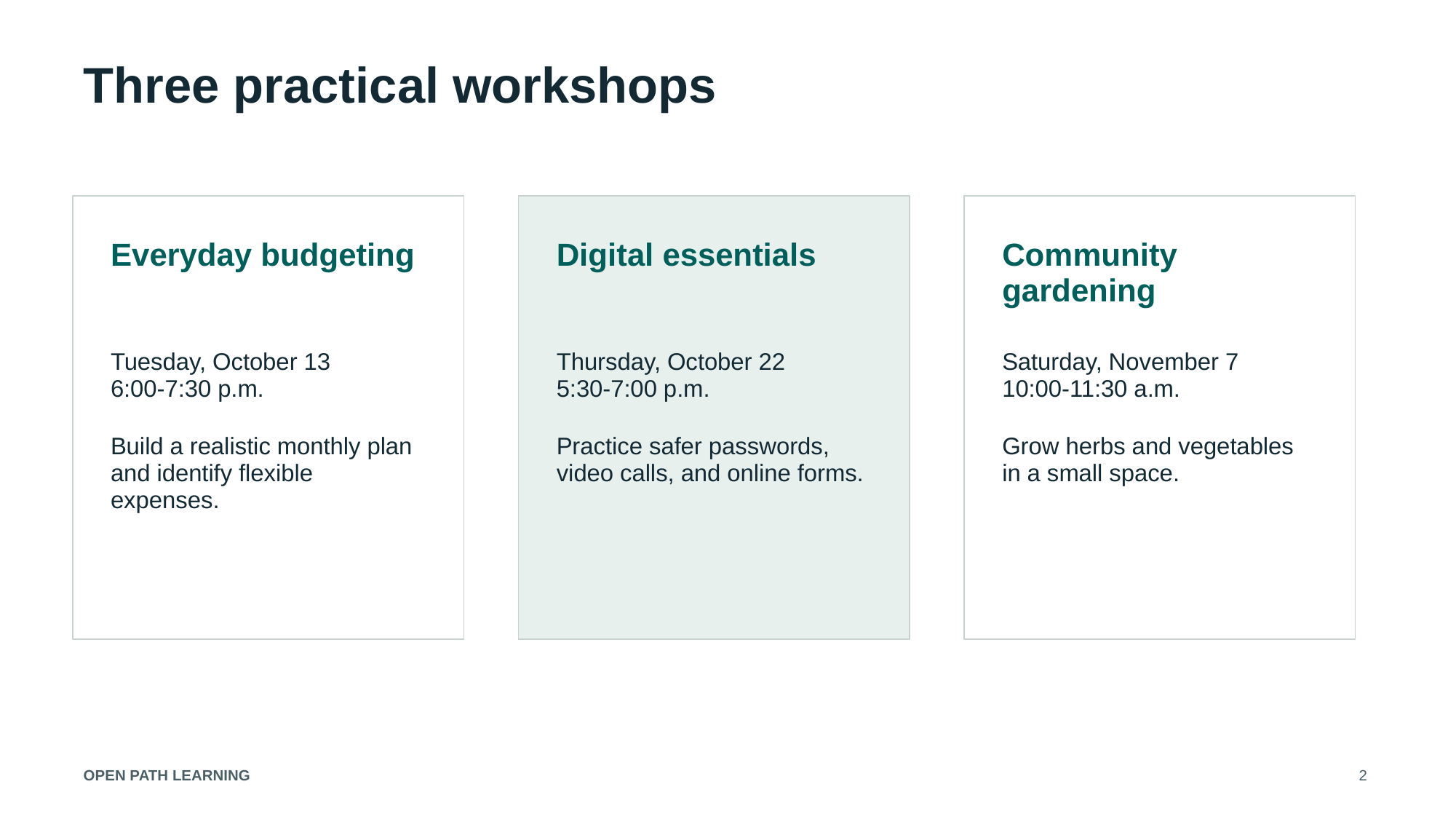

Three practical workshops

Everyday budgeting
Digital essentials
Community gardening
Tuesday, October 13
6:00-7:30 p.m.

Build a realistic monthly plan and identify flexible expenses.
Thursday, October 22
5:30-7:00 p.m.

Practice safer passwords, video calls, and online forms.
Saturday, November 7
10:00-11:30 a.m.

Grow herbs and vegetables in a small space.
OPEN PATH LEARNING
2